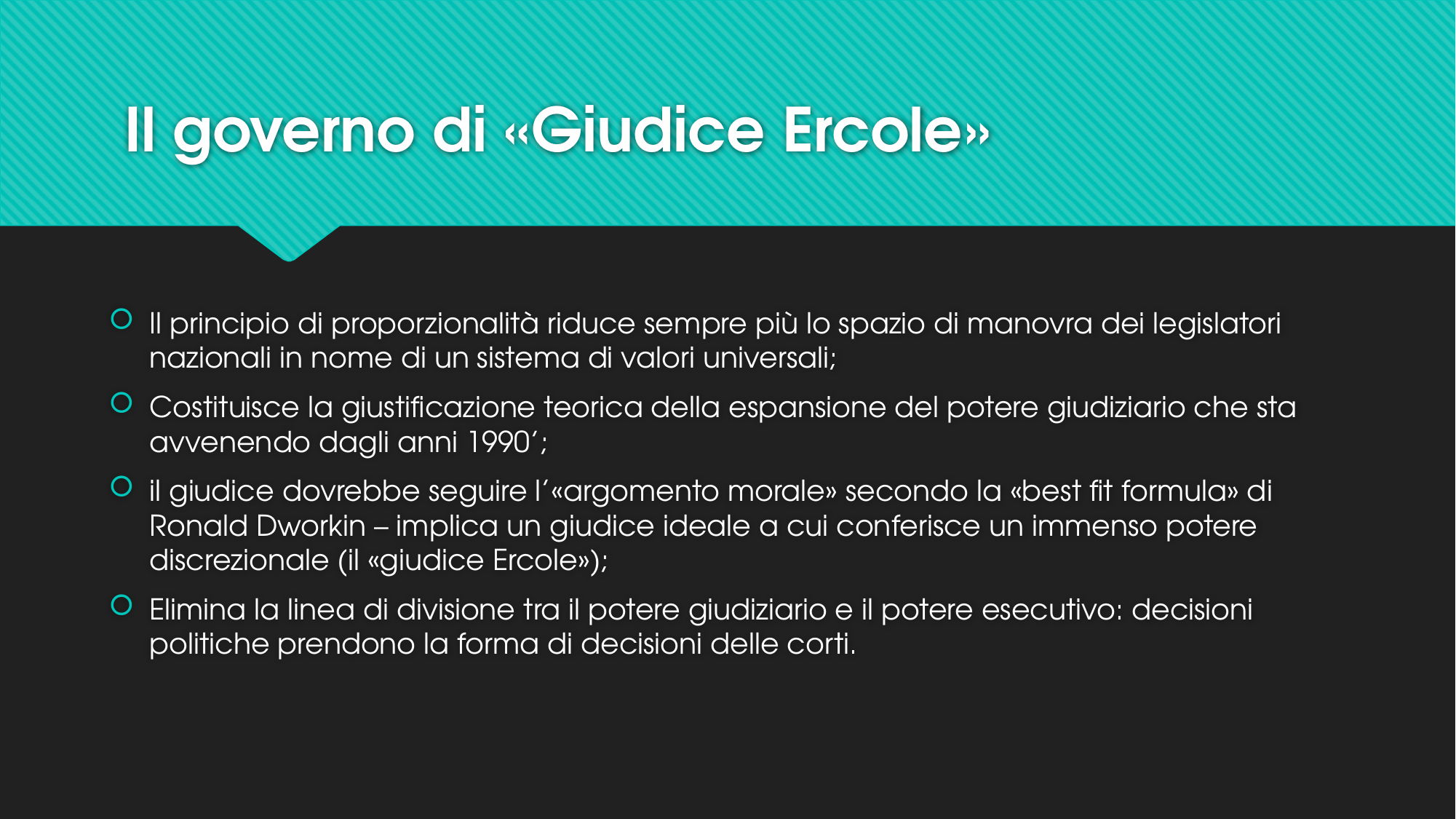

# Il governo di «Giudice Ercole»
Il principio di proporzionalità riduce sempre più lo spazio di manovra dei legislatori nazionali in nome di un sistema di valori universali;
Costituisce la giustificazione teorica della espansione del potere giudiziario che sta avvenendo dagli anni 1990’;
il giudice dovrebbe seguire l’«argomento morale» secondo la «best fit formula» di Ronald Dworkin – implica un giudice ideale a cui conferisce un immenso potere discrezionale (il «giudice Ercole»);
Elimina la linea di divisione tra il potere giudiziario e il potere esecutivo: decisioni politiche prendono la forma di decisioni delle corti.